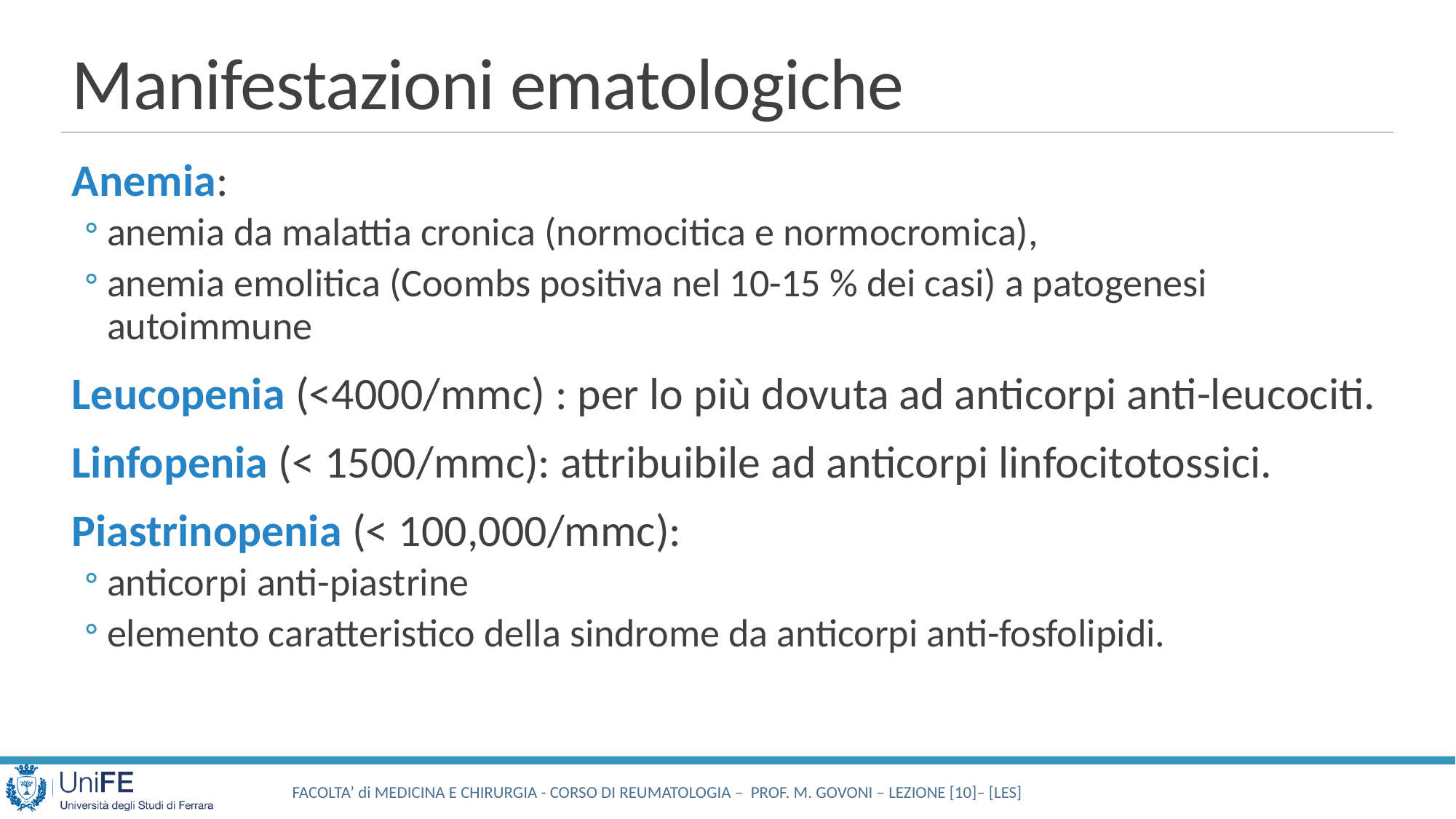

# Manifestazioni ematologiche
Anemia:
anemia da malattia cronica (normocitica e normocromica),
anemia emolitica (Coombs positiva nel 10-15 % dei casi) a patogenesi autoimmune
Leucopenia (<4000/mmc) : per lo più dovuta ad anticorpi anti-leucociti.
Linfopenia (< 1500/mmc): attribuibile ad anticorpi linfocitotossici.
Piastrinopenia (< 100,000/mmc):
anticorpi anti-piastrine
elemento caratteristico della sindrome da anticorpi anti-fosfolipidi.